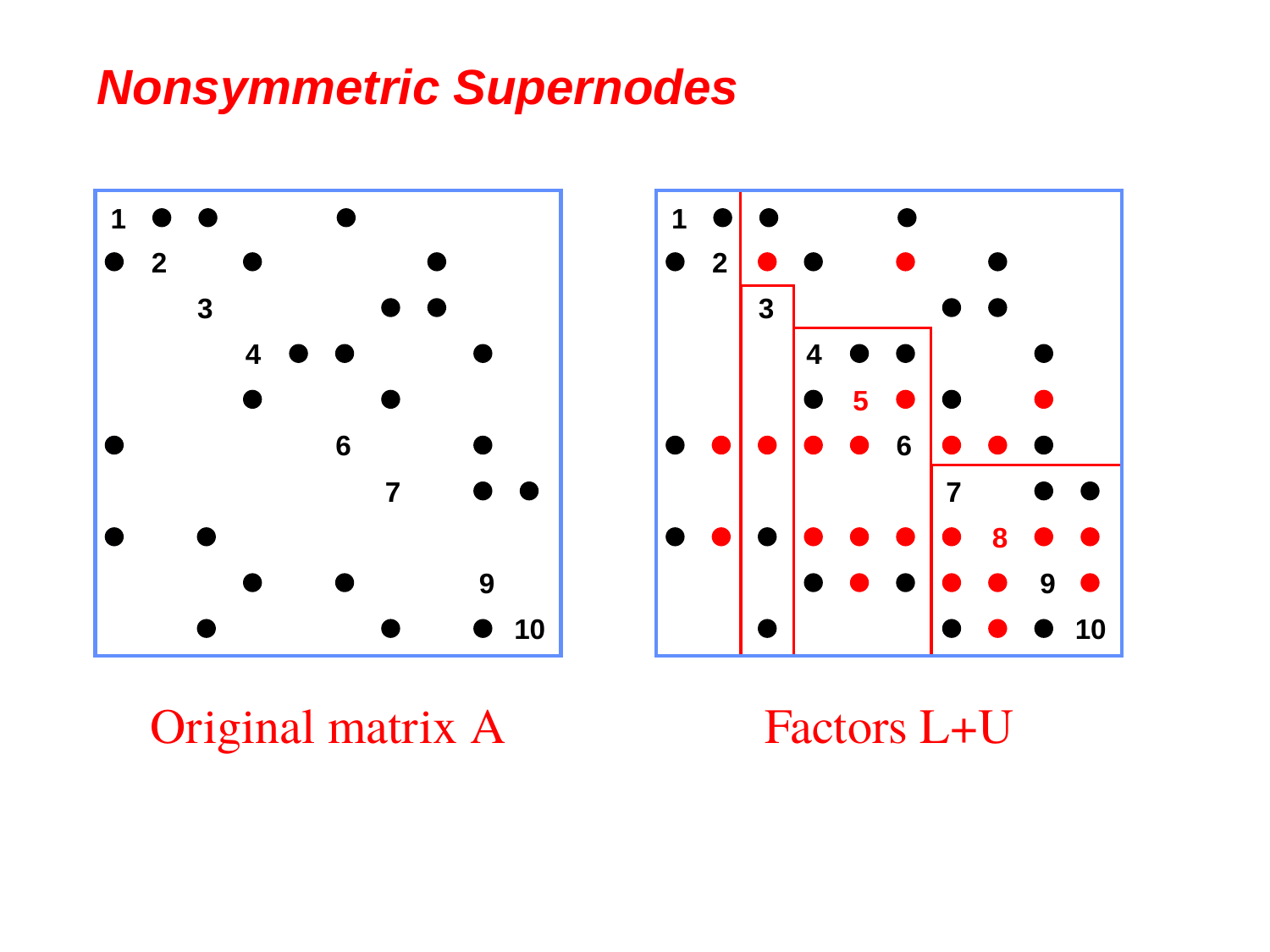

# Nonsymmetric Supernodes

1

2

3

4

5

6

7

8

9

10

1

2

3

4

5

6

7

8

9

10

Factors L+U
Original matrix A